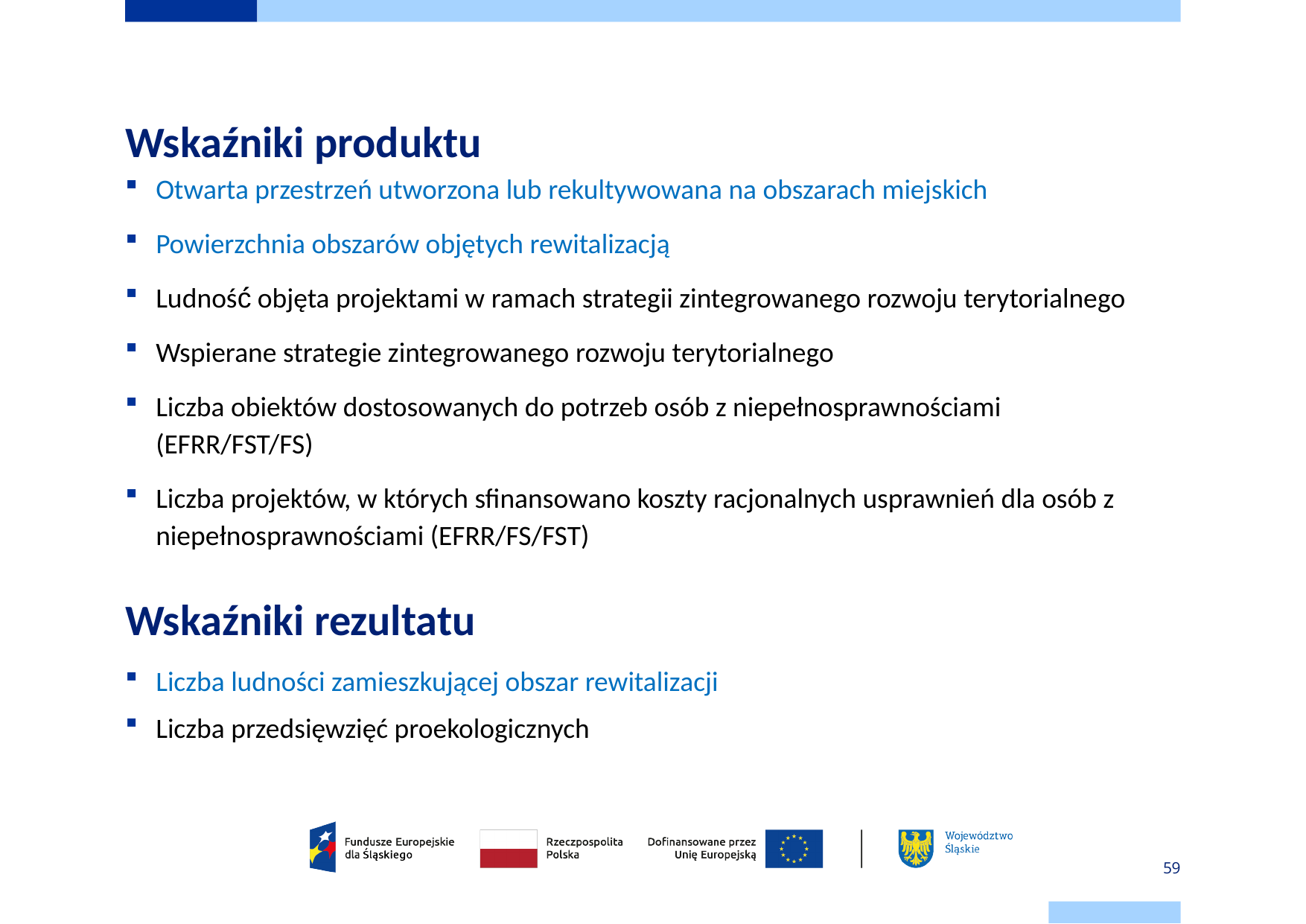

# Wskaźniki produktu
Otwarta przestrzeń utworzona lub rekultywowana na obszarach miejskich
Powierzchnia obszarów objętych rewitalizacją
Ludność́ objęta projektami w ramach strategii zintegrowanego rozwoju terytorialnego
Wspierane strategie zintegrowanego rozwoju terytorialnego
Liczba obiektów dostosowanych do potrzeb osób z niepełnosprawnościami (EFRR/FST/FS)
Liczba projektów, w których sfinansowano koszty racjonalnych usprawnień dla osób z niepełnosprawnościami (EFRR/FS/FST)

Wskaźniki rezultatu
Liczba ludności zamieszkującej obszar rewitalizacji
Liczba przedsięwzięć proekologicznych

59